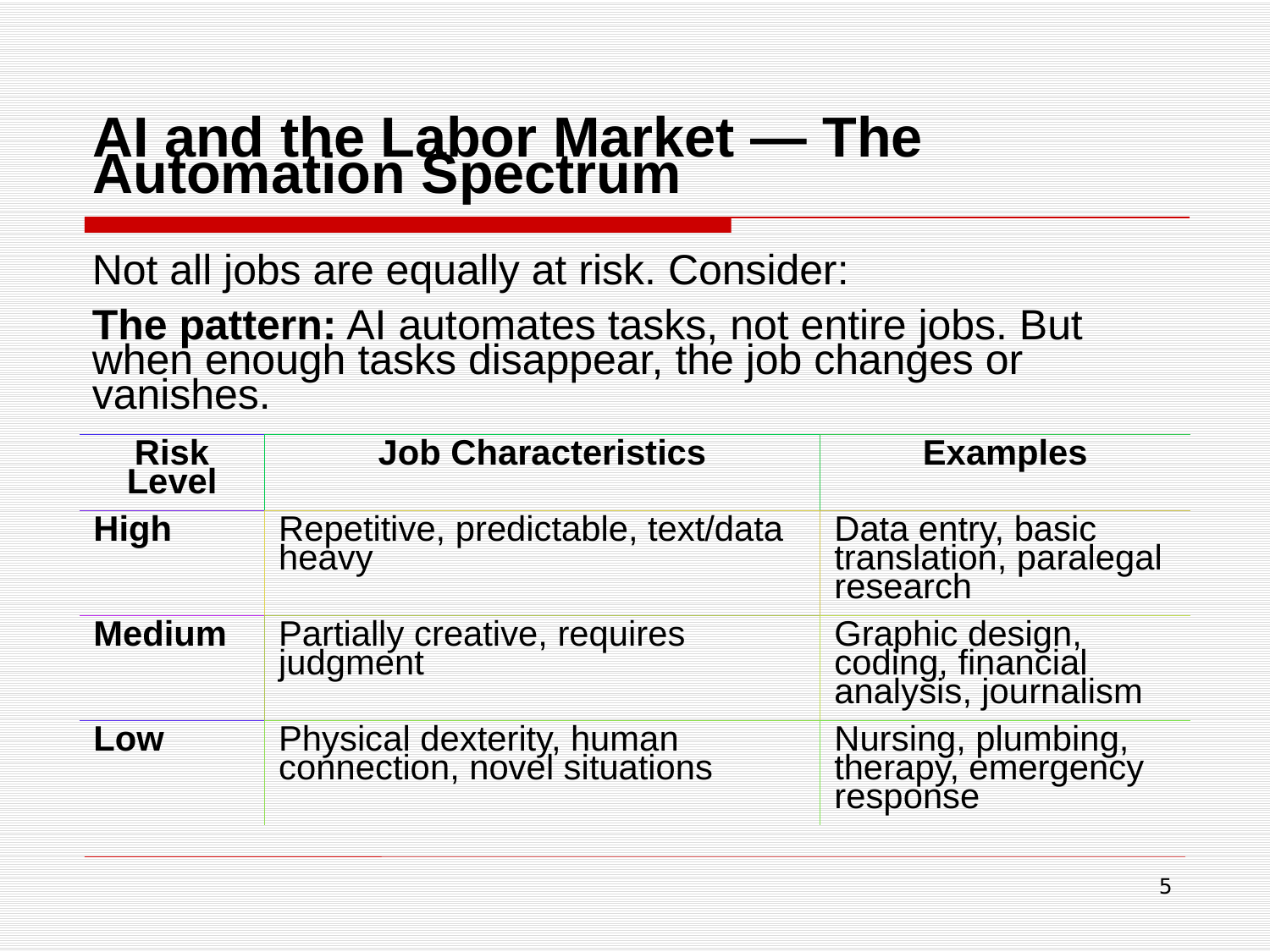

# AI and the Labor Market — The Automation Spectrum
Not all jobs are equally at risk. Consider:
The pattern: AI automates tasks, not entire jobs. But when enough tasks disappear, the job changes or vanishes.
| Risk Level | Job Characteristics | Examples |
| --- | --- | --- |
| High | Repetitive, predictable, text/data heavy | Data entry, basic translation, paralegal research |
| Medium | Partially creative, requires judgment | Graphic design, coding, financial analysis, journalism |
| Low | Physical dexterity, human connection, novel situations | Nursing, plumbing, therapy, emergency response |
5